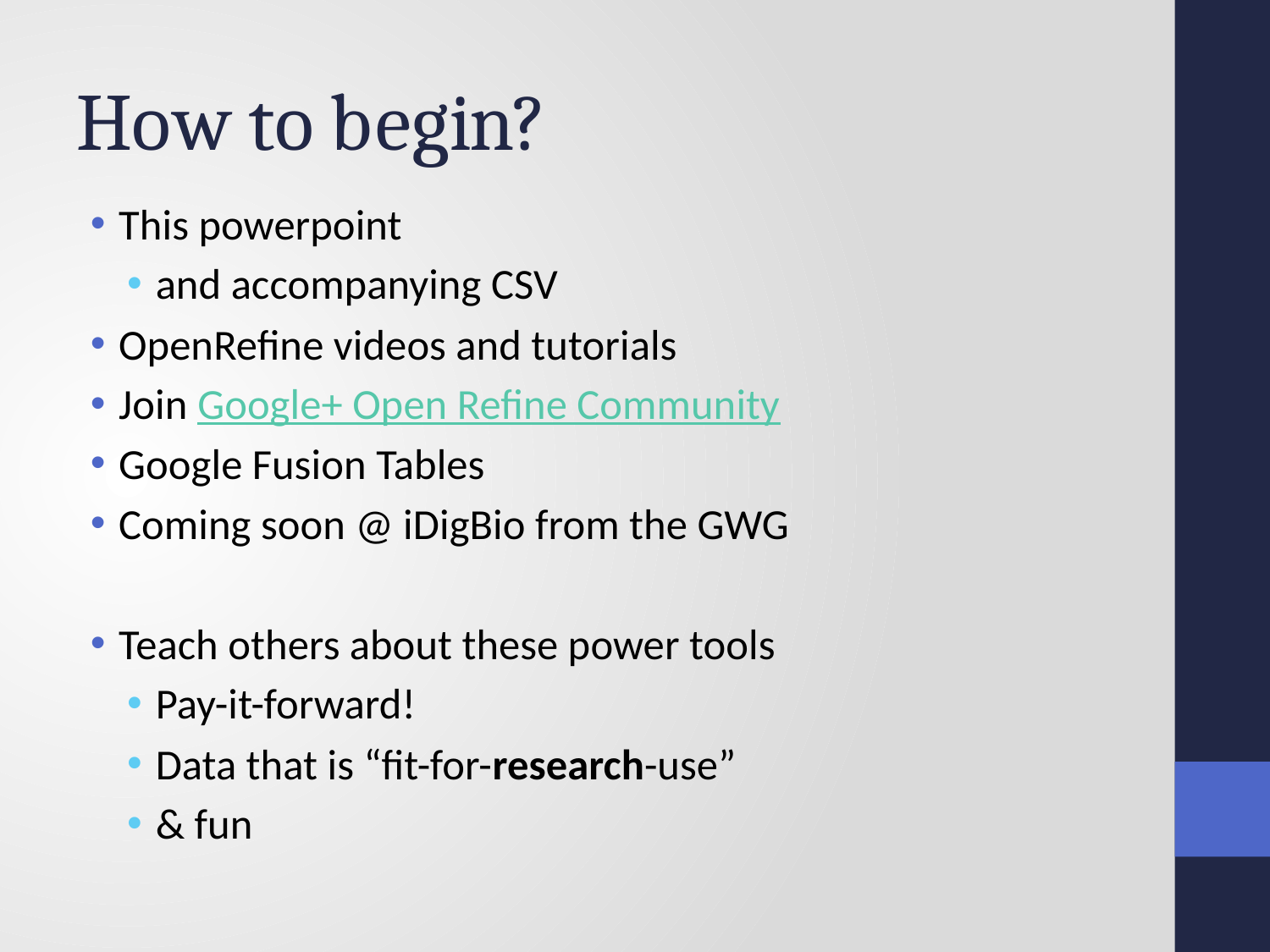

# How to begin?
This powerpoint
and accompanying CSV
OpenRefine videos and tutorials
Join Google+ Open Refine Community
Google Fusion Tables
Coming soon @ iDigBio from the GWG

Teach others about these power tools
Pay-it-forward!
Data that is “fit-for-research-use”
& fun